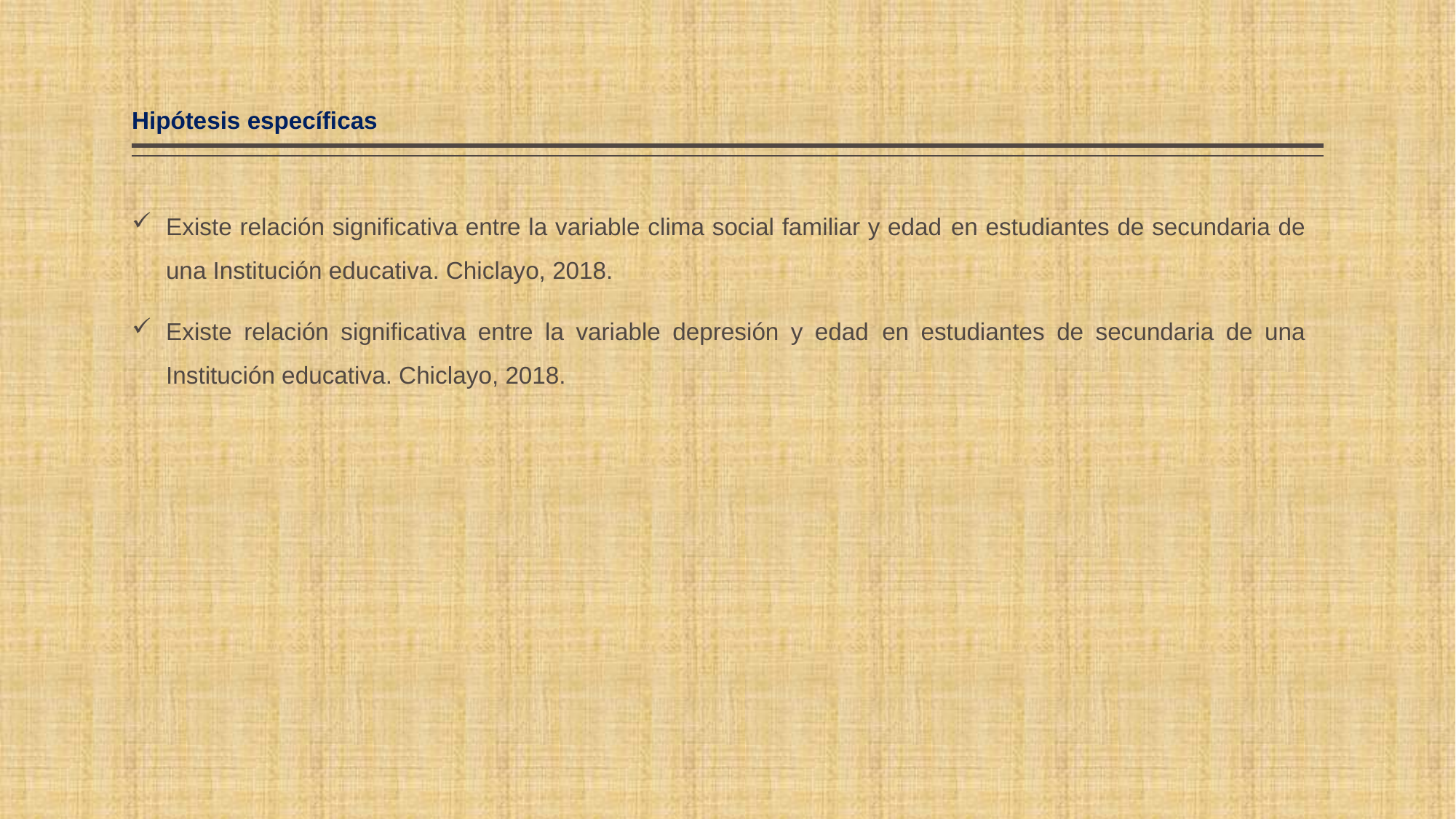

# Hipótesis específicas
Existe relación significativa entre la variable clima social familiar y edad en estudiantes de secundaria de una Institución educativa. Chiclayo, 2018.
Existe relación significativa entre la variable depresión y edad en estudiantes de secundaria de una Institución educativa. Chiclayo, 2018.